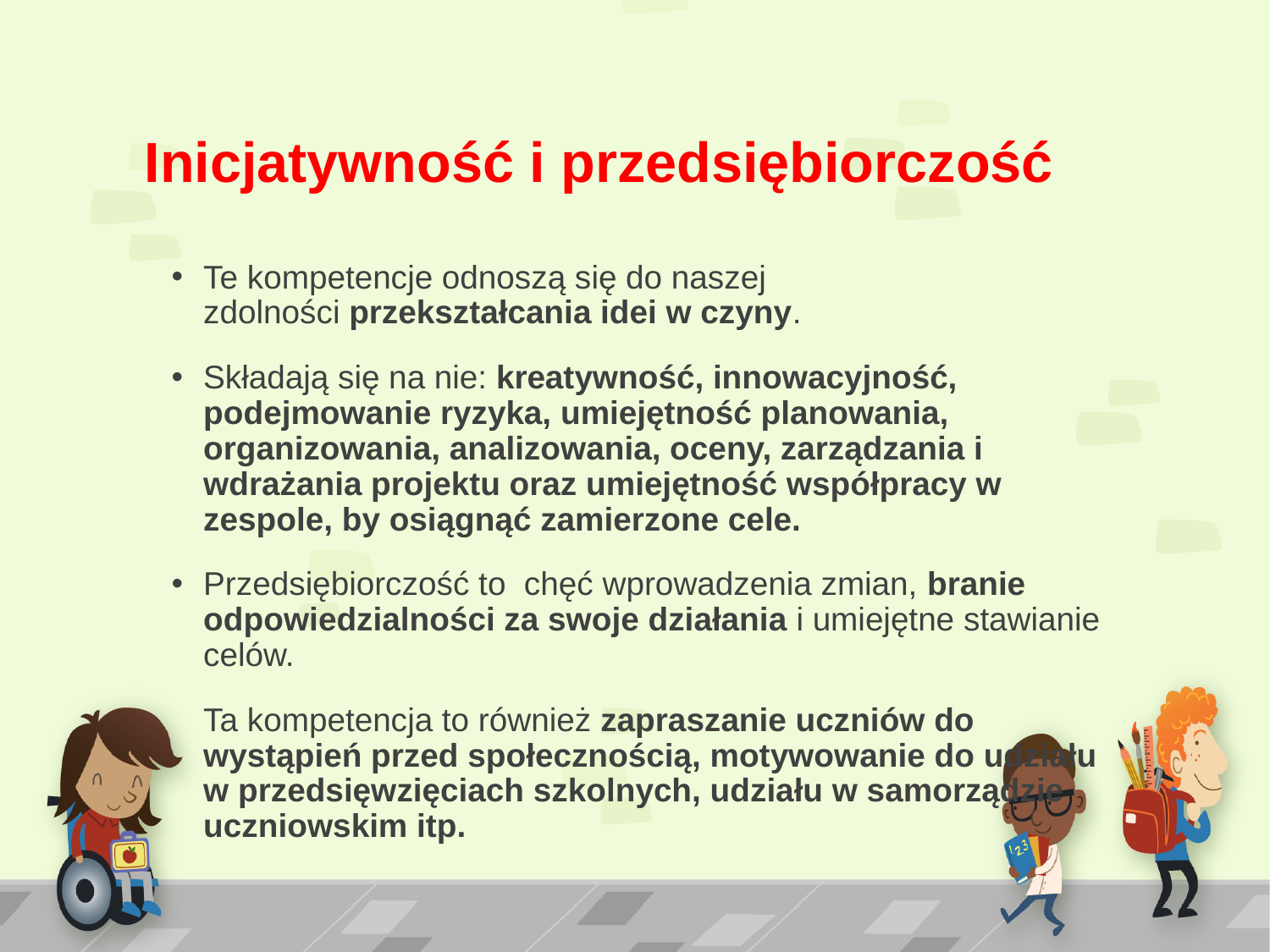

# Inicjatywność i przedsiębiorczość
Te kompetencje odnoszą się do naszej zdolności przekształcania idei w czyny.
Składają się na nie: kreatywność, innowacyjność, podejmowanie ryzyka, umiejętność planowania, organizowania, analizowania, oceny, zarządzania i wdrażania projektu oraz umiejętność współpracy w zespole, by osiągnąć zamierzone cele.
Przedsiębiorczość to  chęć wprowadzenia zmian, branie odpowiedzialności za swoje działania i umiejętne stawianie celów.
	Ta kompetencja to również zapraszanie uczniów do wystąpień przed społecznością, motywowanie do udziału w przedsięwzięciach szkolnych, udziału w samorządzie uczniowskim itp.